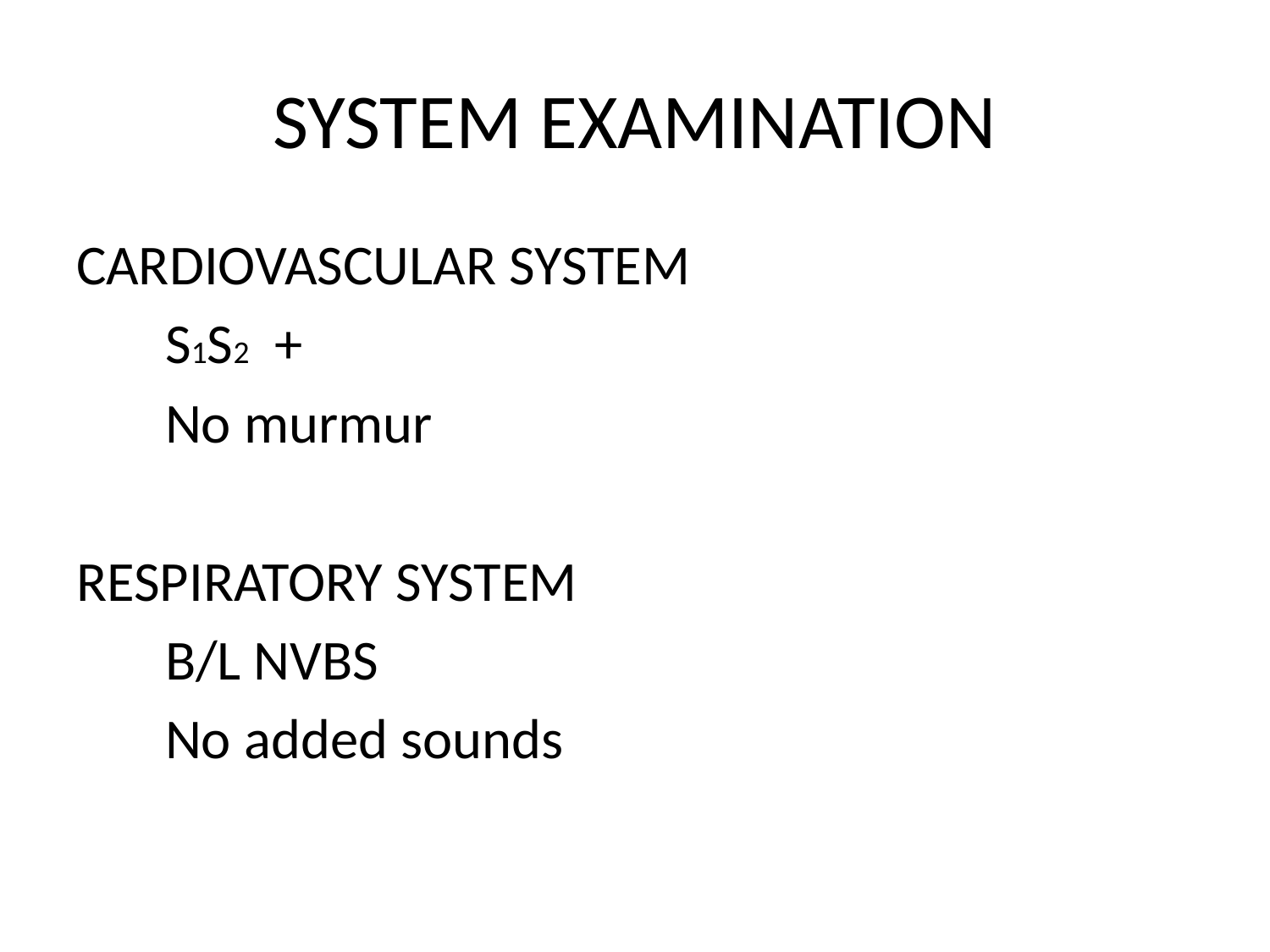

# SYSTEM EXAMINATION
CARDIOVASCULAR SYSTEM
       S1S2  +
       No murmur

RESPIRATORY SYSTEM
       B/L NVBS
       No added sounds